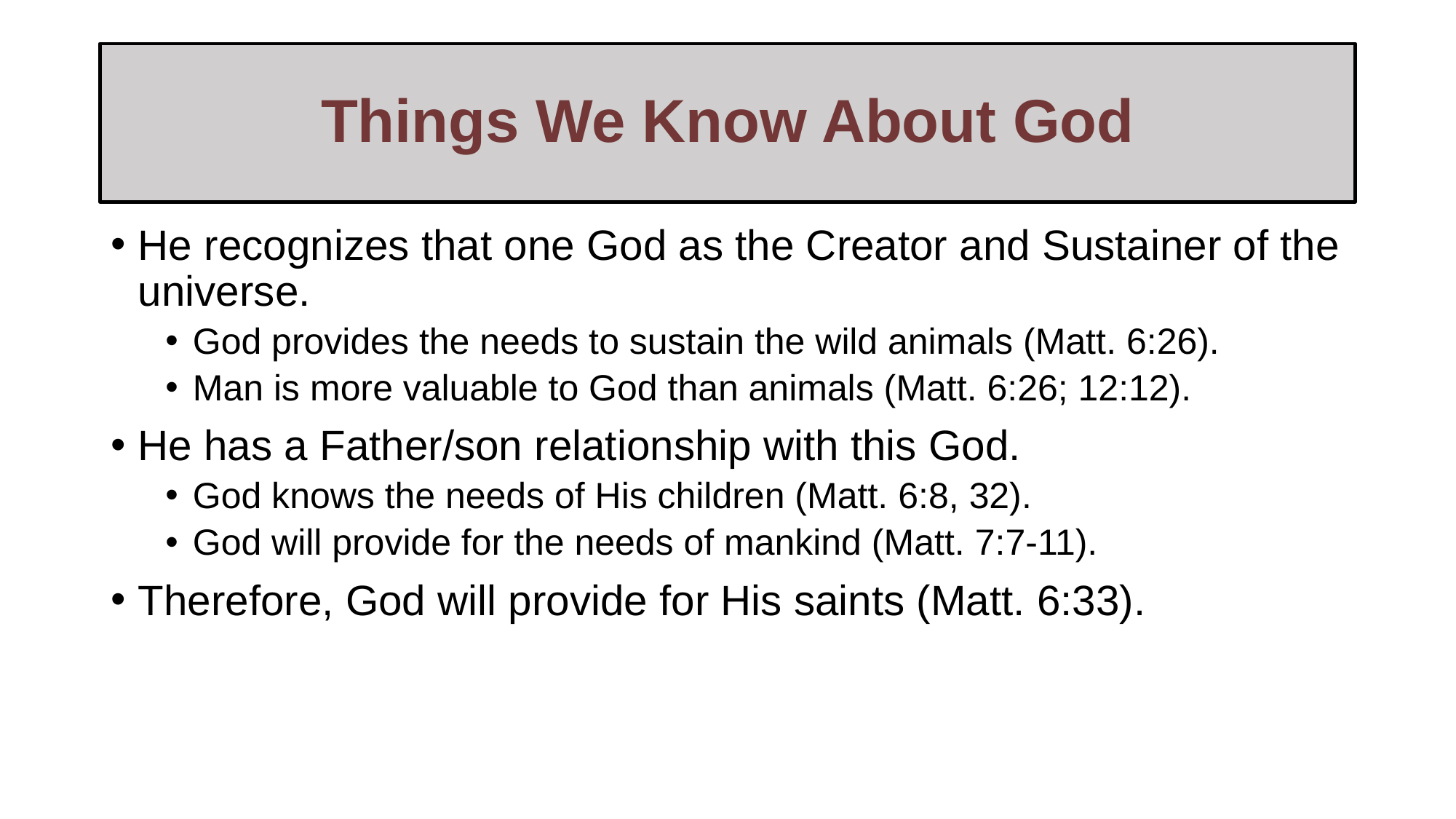

# Things We Know About God
He recognizes that one God as the Creator and Sustainer of the universe.
God provides the needs to sustain the wild animals (Matt. 6:26).
Man is more valuable to God than animals (Matt. 6:26; 12:12).
He has a Father/son relationship with this God.
God knows the needs of His children (Matt. 6:8, 32).
God will provide for the needs of mankind (Matt. 7:7-11).
Therefore, God will provide for His saints (Matt. 6:33).